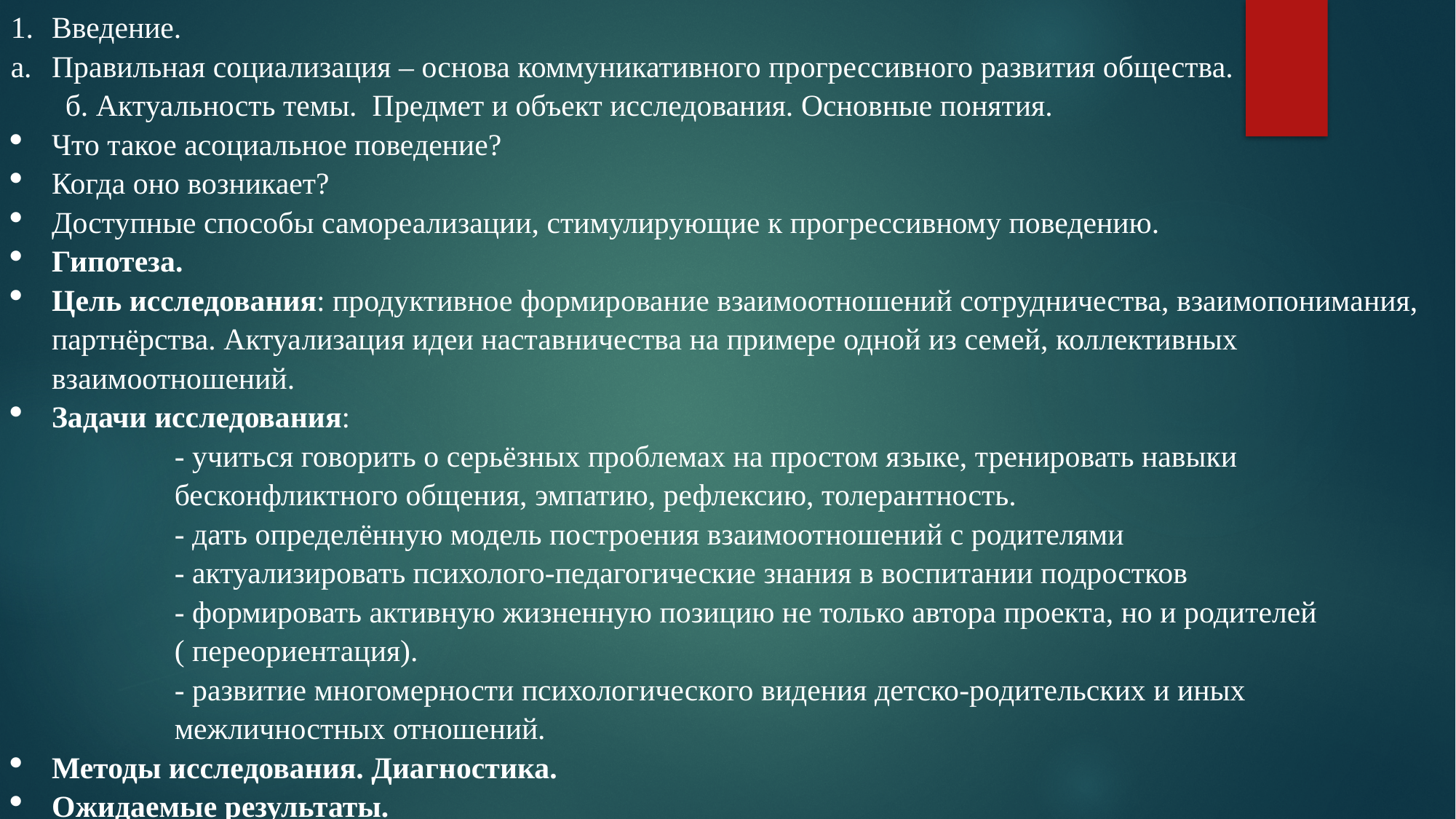

Введение.
Правильная социализация – основа коммуникативного прогрессивного развития общества.
б. Актуальность темы.  Предмет и объект исследования. Основные понятия.
Что такое асоциальное поведение?
Когда оно возникает?
Доступные способы самореализации, стимулирующие к прогрессивному поведению.
Гипотеза.
Цель исследования: продуктивное формирование взаимоотношений сотрудничества, взаимопонимания, партнёрства. Актуализация идеи наставничества на примере одной из семей, коллективных взаимоотношений.
Задачи исследования:
- учиться говорить о серьёзных проблемах на простом языке, тренировать навыки бесконфликтного общения, эмпатию, рефлексию, толерантность.
- дать определённую модель построения взаимоотношений с родителями
- актуализировать психолого-педагогические знания в воспитании подростков
- формировать активную жизненную позицию не только автора проекта, но и родителей ( переориентация).
- развитие многомерности психологического видения детско-родительских и иных межличностных отношений.
Методы исследования. Диагностика.
Ожидаемые результаты.